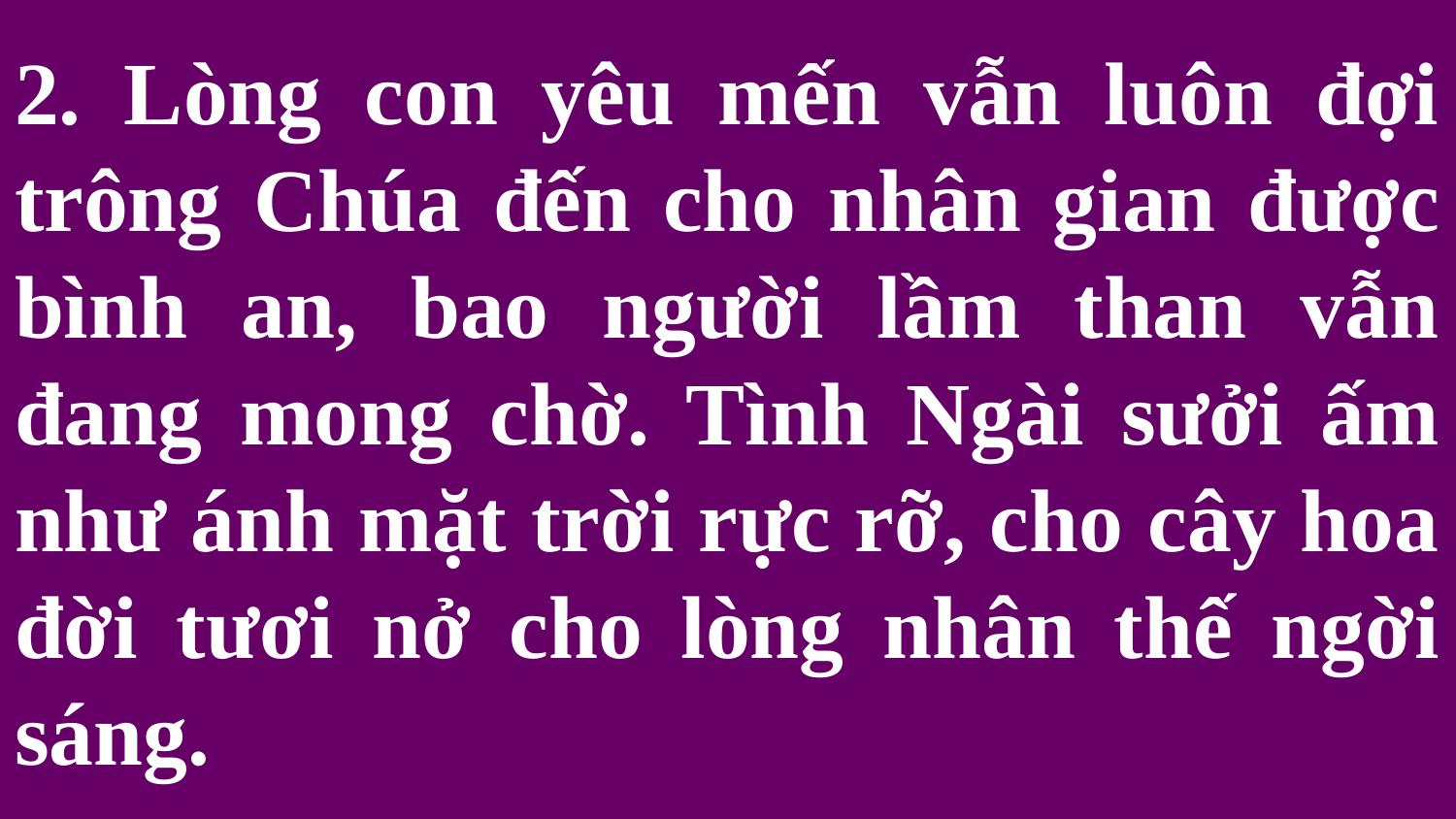

# 2. Lòng con yêu mến vẫn luôn đợi trông Chúa đến cho nhân gian được bình an, bao người lầm than vẫn đang mong chờ. Tình Ngài sưởi ấm như ánh mặt trời rực rỡ, cho cây hoa đời tươi nở cho lòng nhân thế ngời sáng.